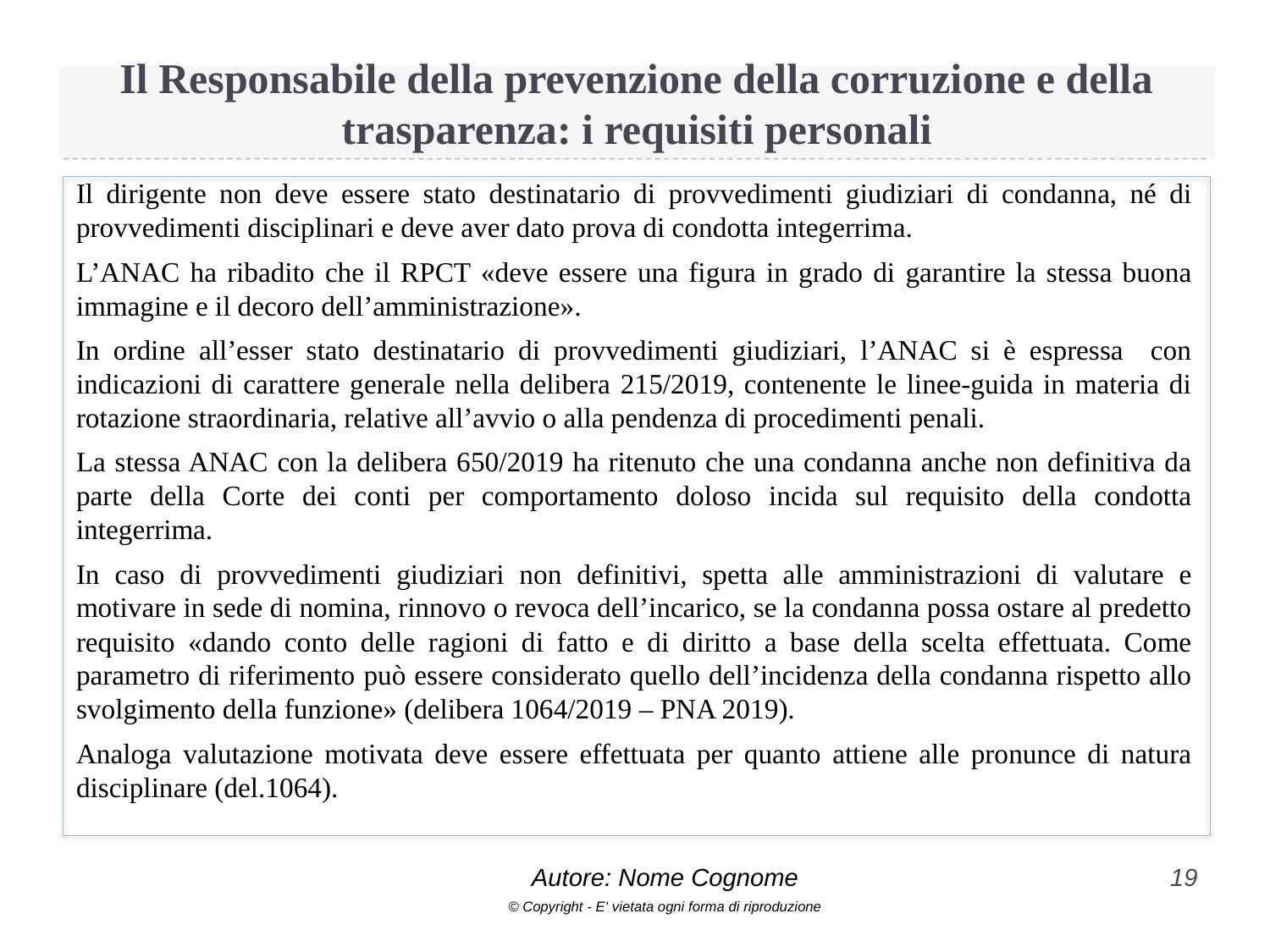

# Il Responsabile della prevenzione della corruzione e della trasparenza: i requisiti personali
Il dirigente non deve essere stato destinatario di provvedimenti giudiziari di condanna, né di provvedimenti disciplinari e deve aver dato prova di condotta integerrima.
L’ANAC ha ribadito che il RPCT «deve essere una figura in grado di garantire la stessa buona immagine e il decoro dell’amministrazione».
In ordine all’esser stato destinatario di provvedimenti giudiziari, l’ANAC si è espressa  con indicazioni di carattere generale nella delibera 215/2019, contenente le linee-guida in materia di rotazione straordinaria, relative all’avvio o alla pendenza di procedimenti penali.
La stessa ANAC con la delibera 650/2019 ha ritenuto che una condanna anche non definitiva da parte della Corte dei conti per comportamento doloso incida sul requisito della condotta integerrima.
In caso di provvedimenti giudiziari non definitivi, spetta alle amministrazioni di valutare e motivare in sede di nomina, rinnovo o revoca dell’incarico, se la condanna possa ostare al predetto requisito «dando conto delle ragioni di fatto e di diritto a base della scelta effettuata. Come parametro di riferimento può essere considerato quello dell’incidenza della condanna rispetto allo svolgimento della funzione» (delibera 1064/2019 – PNA 2019).
Analoga valutazione motivata deve essere effettuata per quanto attiene alle pronunce di natura disciplinare (del.1064).